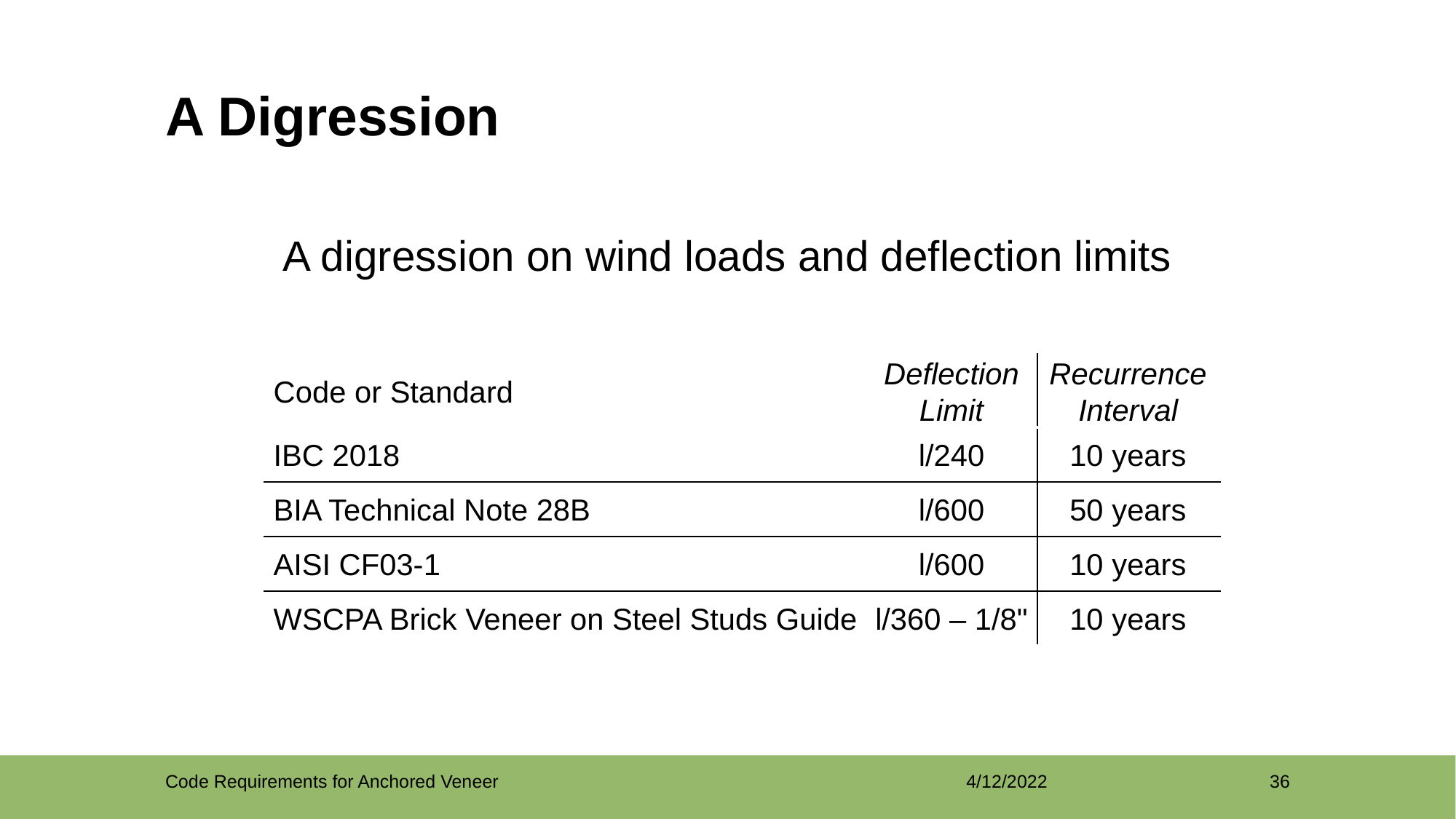

# A Digression
A digression on wind loads and deflection limits
| Code or Standard | Deflection Limit | Recurrence Interval |
| --- | --- | --- |
| IBC 2018 | l/240 | 10 years |
| BIA Technical Note 28B | l/600 | 50 years |
| AISI CF03-1 | l/600 | 10 years |
| WSCPA Brick Veneer on Steel Studs Guide | l/360 – 1/8" | 10 years |
Code Requirements for Anchored Veneer
4/12/2022
36